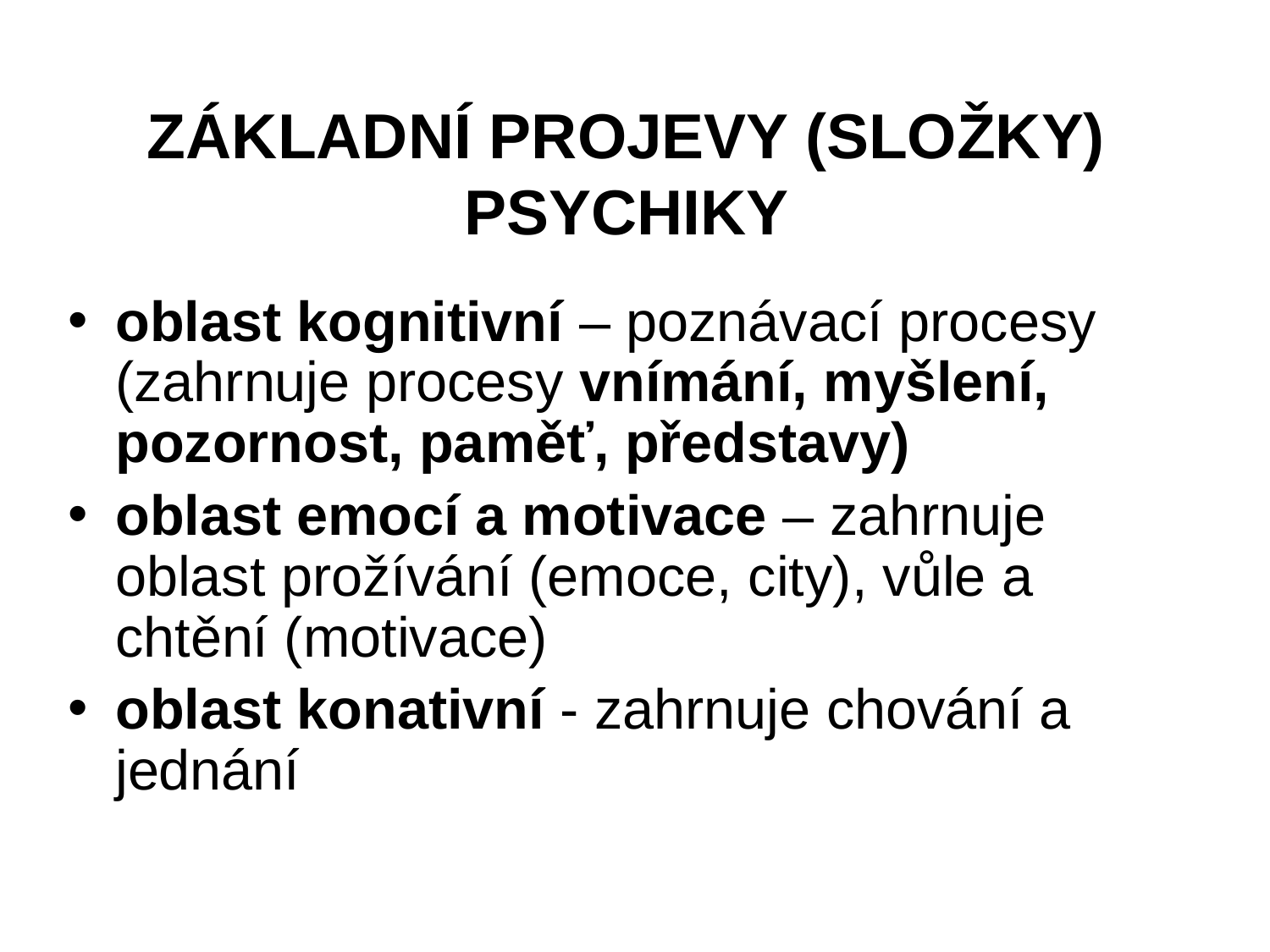

# Základní projevy (složky) psychiky
oblast kognitivní – poznávací procesy (zahrnuje procesy vnímání, myšlení, pozornost, paměť, představy)
oblast emocí a motivace – zahrnuje oblast prožívání (emoce, city), vůle a chtění (motivace)
oblast konativní - zahrnuje chování a jednání